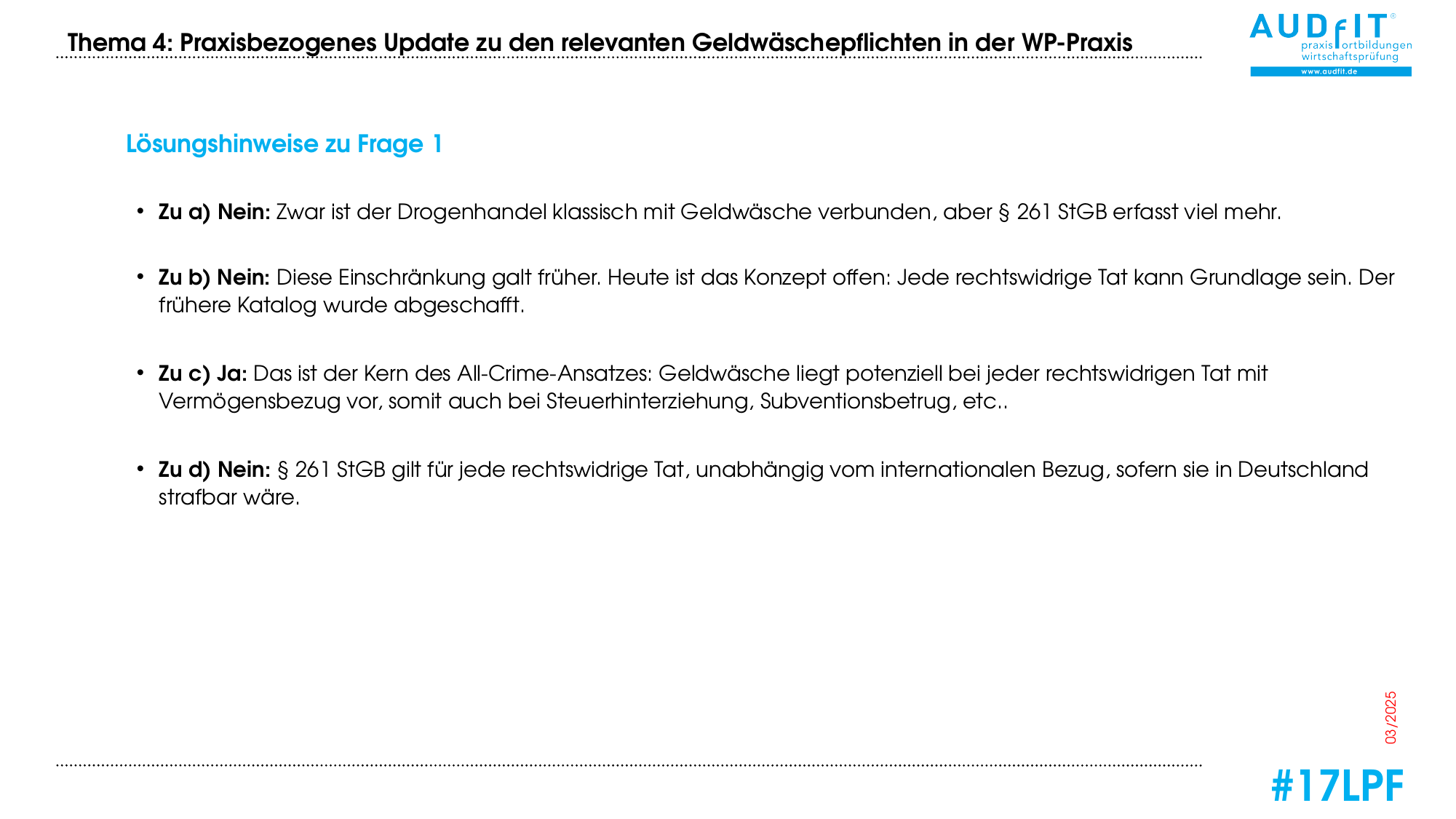

Thema 4: Praxisbezogenes Update zu den relevanten Geldwäschepflichten in der WP-Praxis
Lösungshinweise zu Frage 1
Zu a) Nein: Zwar ist der Drogenhandel klassisch mit Geldwäsche verbunden, aber § 261 StGB erfasst viel mehr.
Zu b) Nein: Diese Einschränkung galt früher. Heute ist das Konzept offen: Jede rechtswidrige Tat kann Grundlage sein. Der frühere Katalog wurde abgeschafft.
Zu c) Ja: Das ist der Kern des All-Crime-Ansatzes: Geldwäsche liegt potenziell bei jeder rechtswidrigen Tat mit Vermögensbezug vor, somit auch bei Steuerhinterziehung, Subventionsbetrug, etc..
Zu d) Nein: § 261 StGB gilt für jede rechtswidrige Tat, unabhängig vom internationalen Bezug, sofern sie in Deutschland strafbar wäre.

03/2025